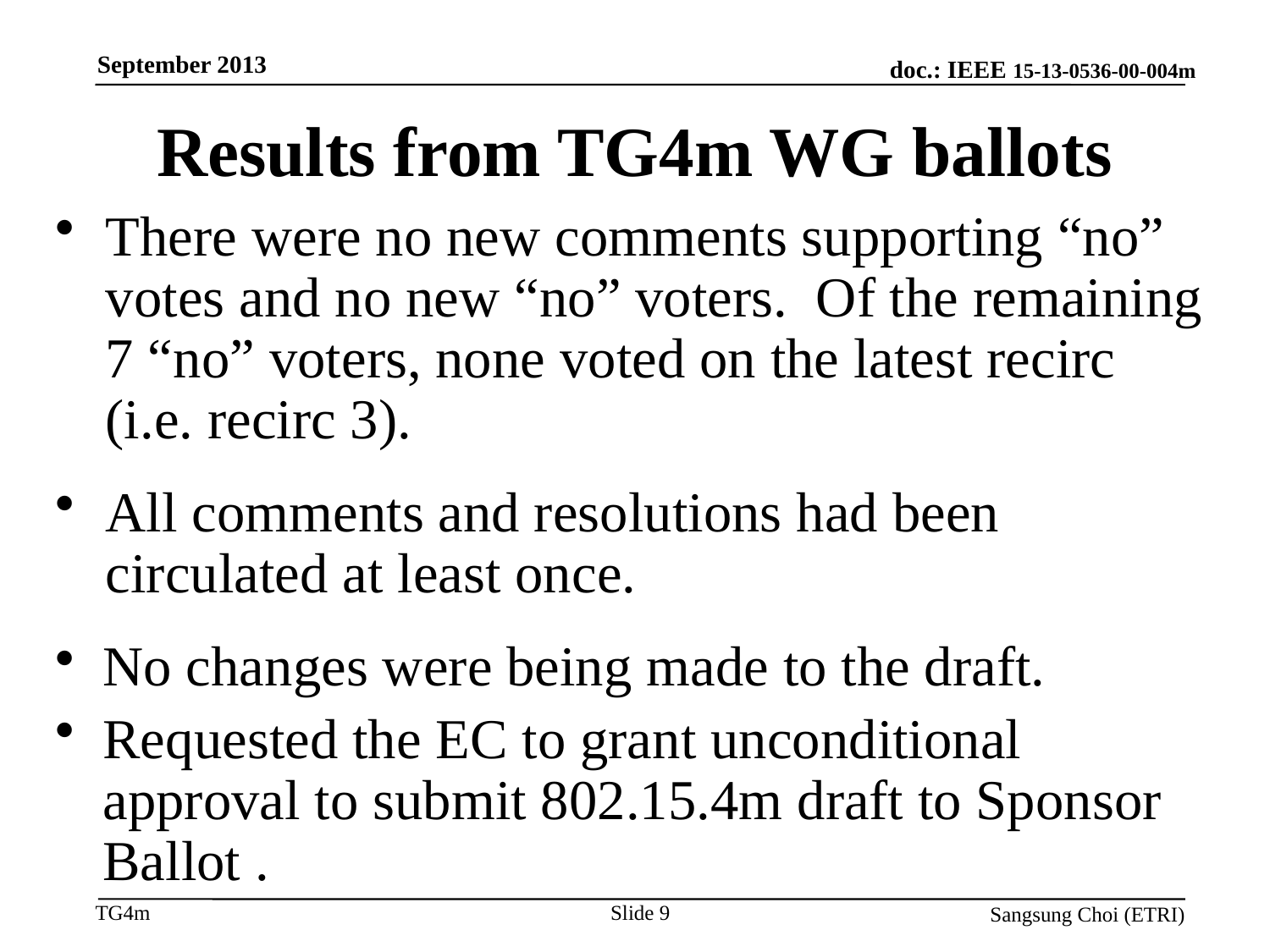

September 2013
# Results from TG4m WG ballots
There were no new comments supporting “no” votes and no new “no” voters.  Of the remaining 7 “no” voters, none voted on the latest recirc (i.e. recirc 3).
All comments and resolutions had been circulated at least once.
No changes were being made to the draft.
Requested the EC to grant unconditional approval to submit 802.15.4m draft to Sponsor Ballot .
Slide 9
Sangsung Choi (ETRI)